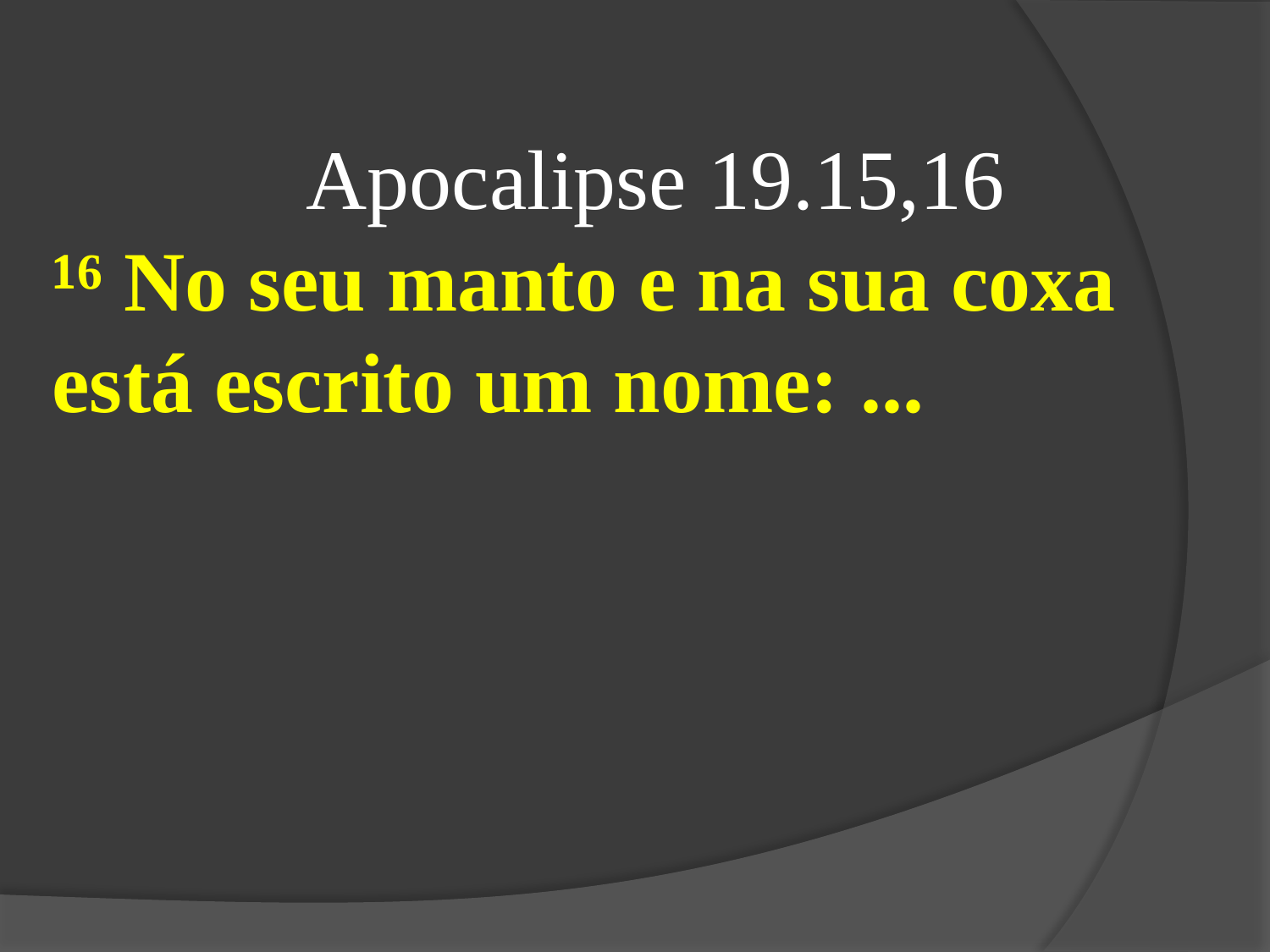

Apocalipse 19.15,16
¹⁶ No seu manto e na sua coxa está escrito um nome: ...